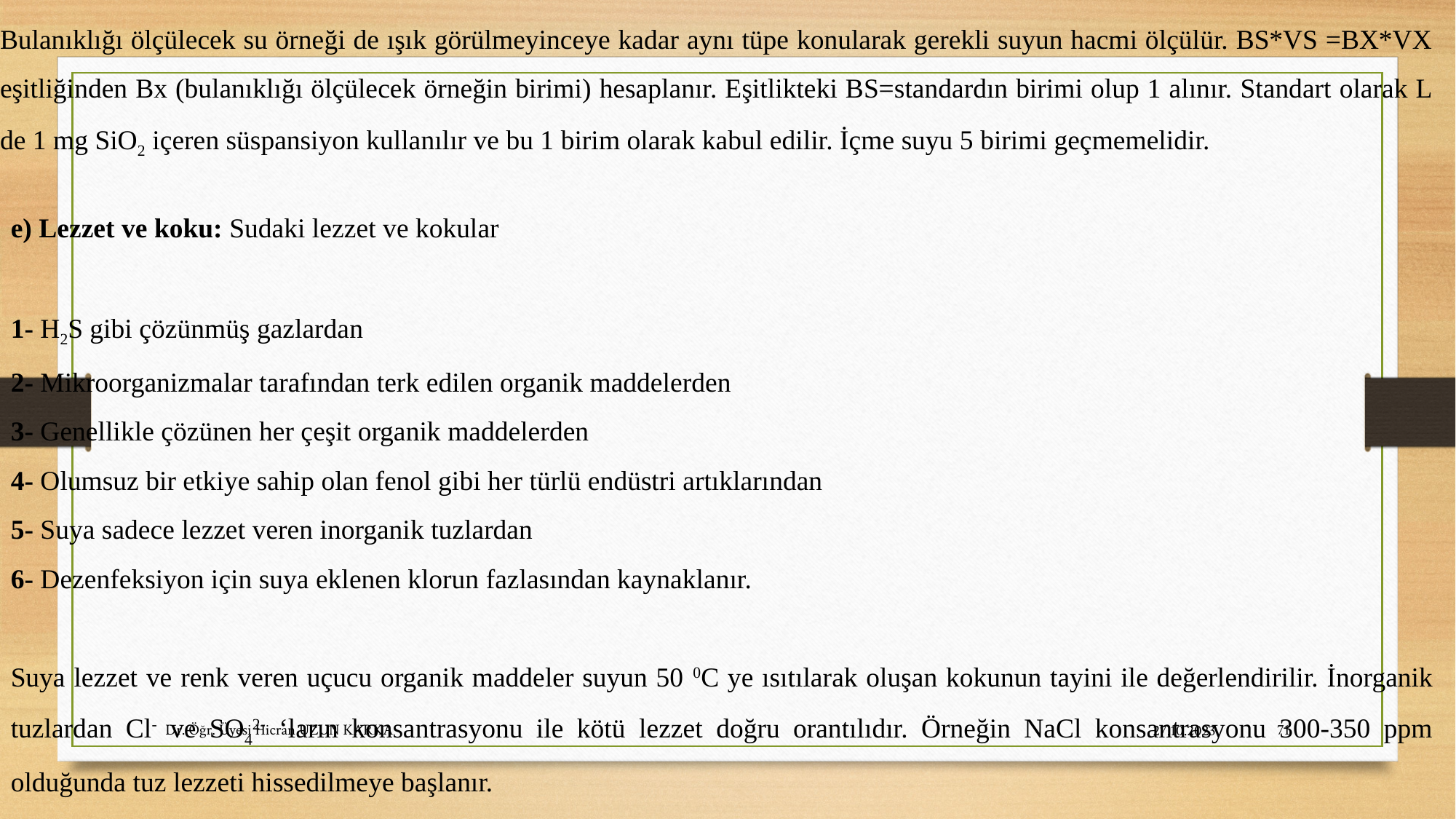

Bulanıklığı ölçülecek su örneği de ışık görülmeyinceye kadar aynı tüpe konularak gerekli suyun hacmi ölçülür. BS*VS =BX*VX eşitliğinden Bx (bulanıklığı ölçülecek örneğin birimi) hesaplanır. Eşitlikteki BS=standardın birimi olup 1 alınır. Standart olarak L de 1 mg SiO2 içeren süspansiyon kullanılır ve bu 1 birim olarak kabul edilir. İçme suyu 5 birimi geçmemelidir.

e) Lezzet ve koku: Sudaki lezzet ve kokular

1- H2S gibi çözünmüş gazlardan
2- Mikroorganizmalar tarafından terk edilen organik maddelerden
3- Genellikle çözünen her çeşit organik maddelerden
4- Olumsuz bir etkiye sahip olan fenol gibi her türlü endüstri artıklarından
5- Suya sadece lezzet veren inorganik tuzlardan
6- Dezenfeksiyon için suya eklenen klorun fazlasından kaynaklanır.

Suya lezzet ve renk veren uçucu organik maddeler suyun 50 0C ye ısıtılarak oluşan kokunun tayini ile değerlendirilir. İnorganik tuzlardan Cl- ve SO42- ‘ların konsantrasyonu ile kötü lezzet doğru orantılıdır. Örneğin NaCl konsantrasyonu 300-350 ppm olduğunda tuz lezzeti hissedilmeye başlanır.
Dr. Öğr. Üyesi Hicran UZUN KARKA
27.10.2023
71